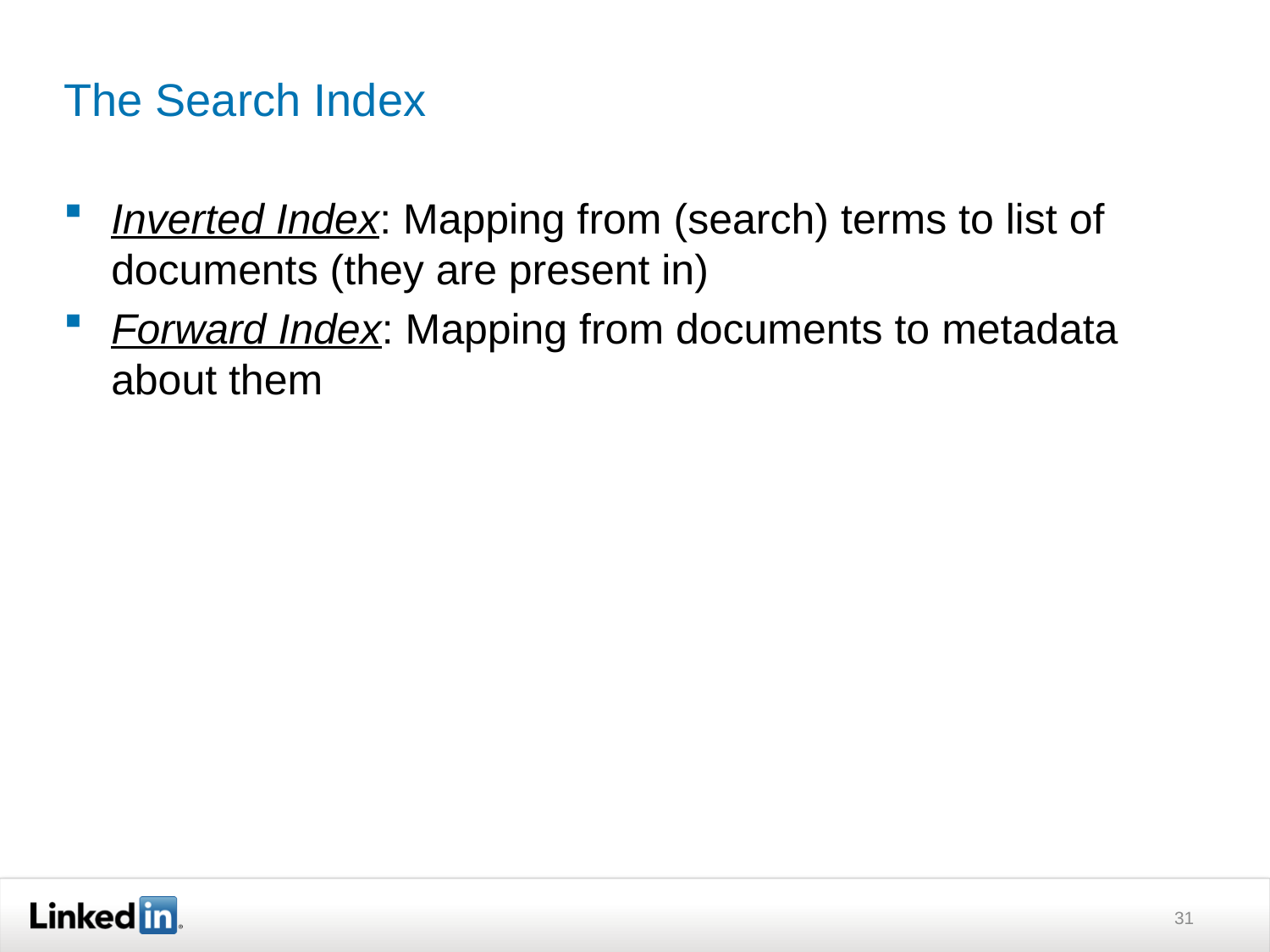

# The Search Index
Inverted Index: Mapping from (search) terms to list of documents (they are present in)
Forward Index: Mapping from documents to metadata about them
31